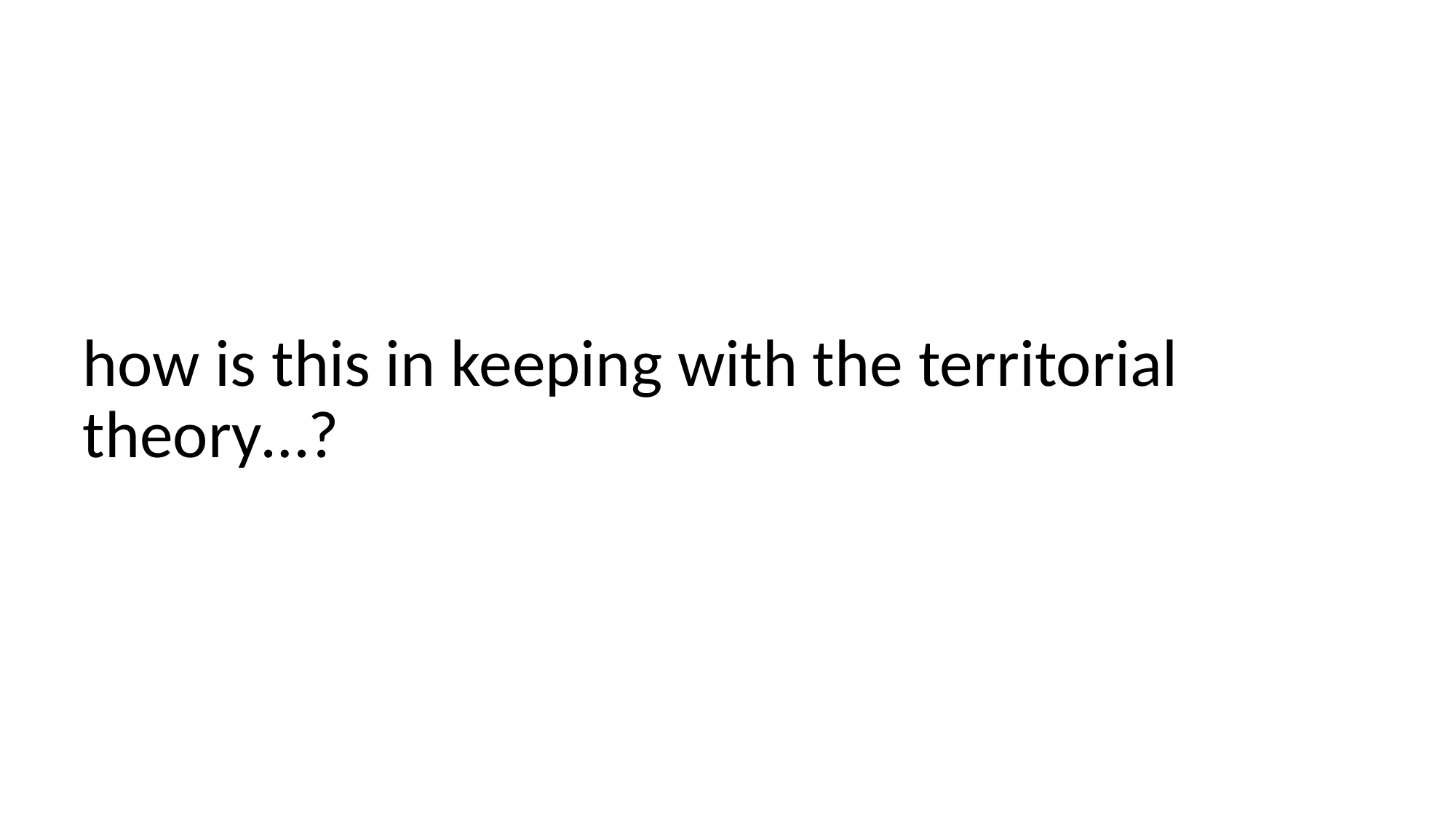

# how is this in keeping with the territorial theory…?